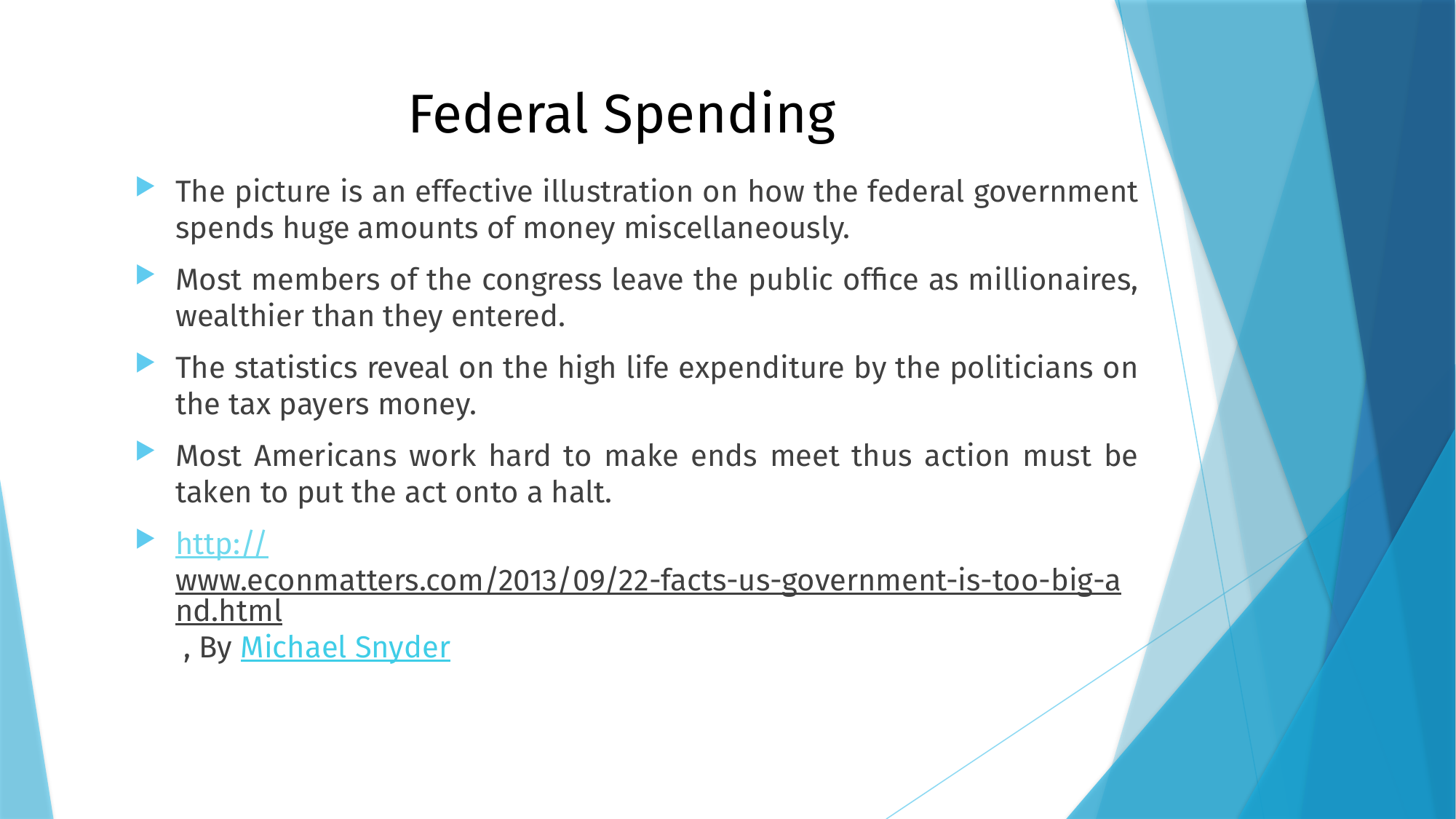

# Federal Spending
The picture is an effective illustration on how the federal government spends huge amounts of money miscellaneously.
Most members of the congress leave the public office as millionaires, wealthier than they entered.
The statistics reveal on the high life expenditure by the politicians on the tax payers money.
Most Americans work hard to make ends meet thus action must be taken to put the act onto a halt.
http://www.econmatters.com/2013/09/22-facts-us-government-is-too-big-and.html , By Michael Snyder